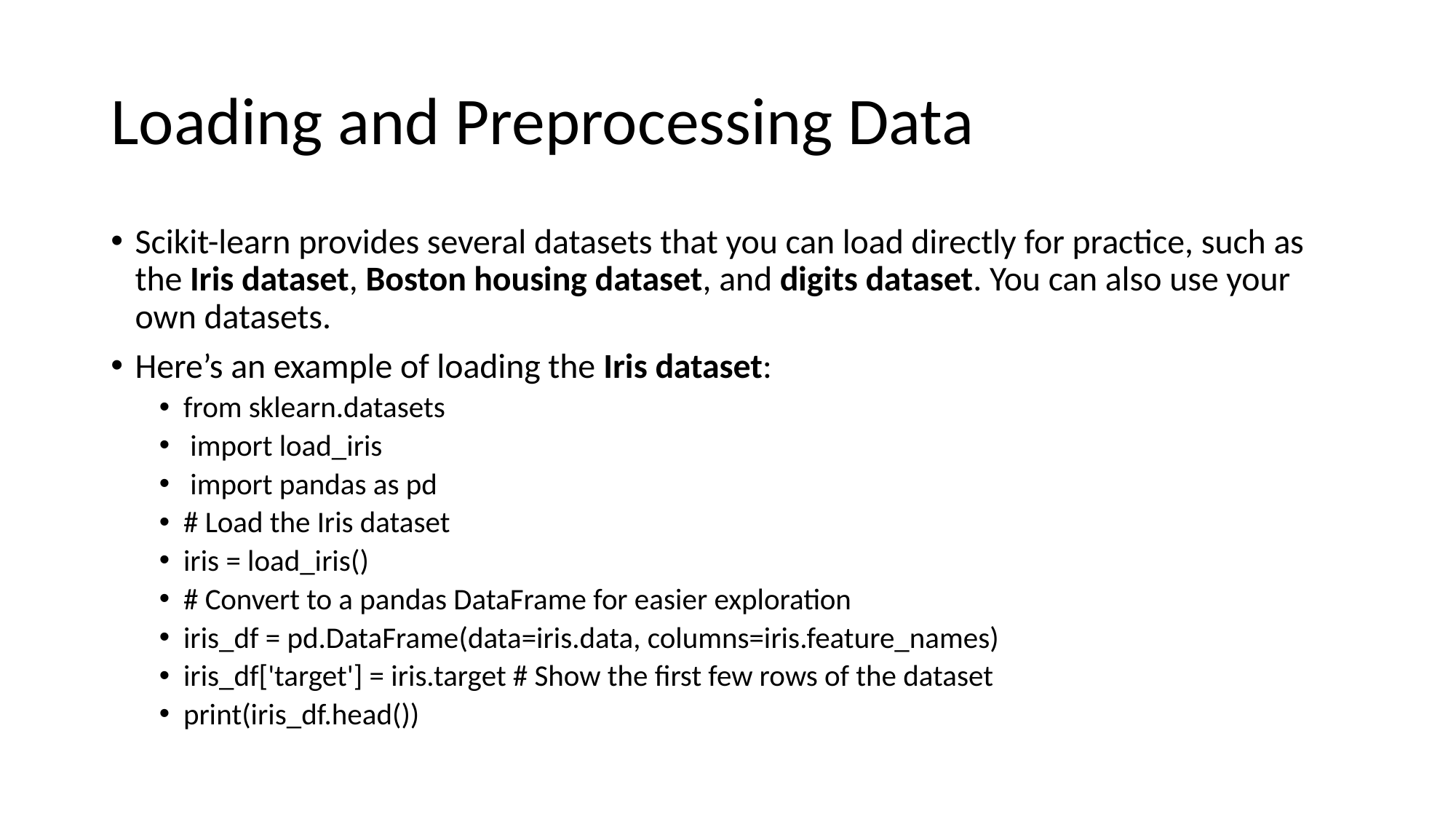

# Loading and Preprocessing Data
Scikit-learn provides several datasets that you can load directly for practice, such as the Iris dataset, Boston housing dataset, and digits dataset. You can also use your own datasets.
Here’s an example of loading the Iris dataset:
from sklearn.datasets
 import load_iris
 import pandas as pd
# Load the Iris dataset
iris = load_iris()
# Convert to a pandas DataFrame for easier exploration
iris_df = pd.DataFrame(data=iris.data, columns=iris.feature_names)
iris_df['target'] = iris.target # Show the first few rows of the dataset
print(iris_df.head())